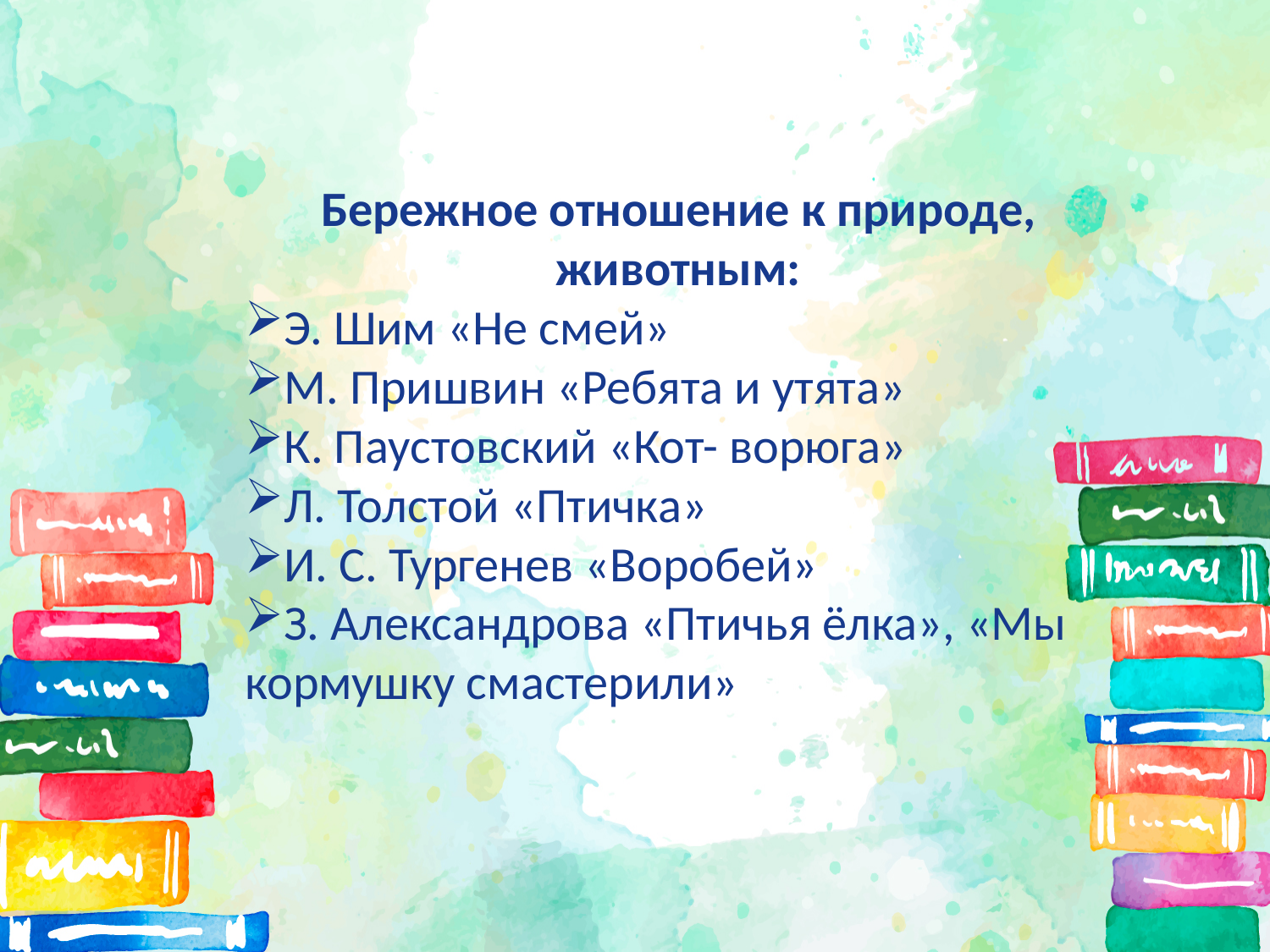

Бережное отношение к природе, животным:
Э. Шим «Не смей»
М. Пришвин «Ребята и утята»
К. Паустовский «Кот- ворюга»
Л. Толстой «Птичка»
И. С. Тургенев «Воробей»
З. Александрова «Птичья ёлка», «Мы кормушку смастерили»